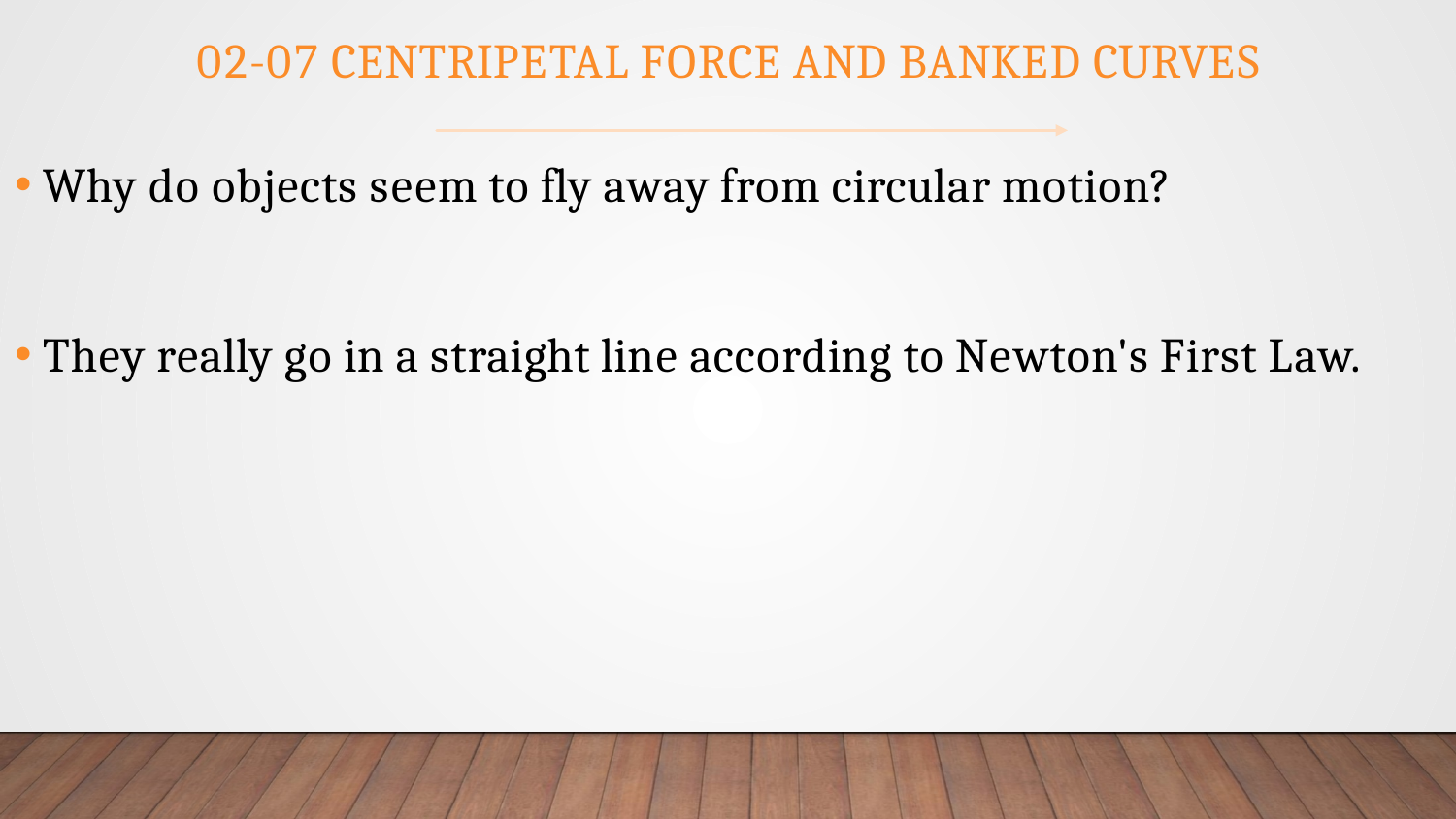

# 02-07 Centripetal Force and Banked Curves
Why do objects seem to fly away from circular motion?

They really go in a straight line according to Newton's First Law.